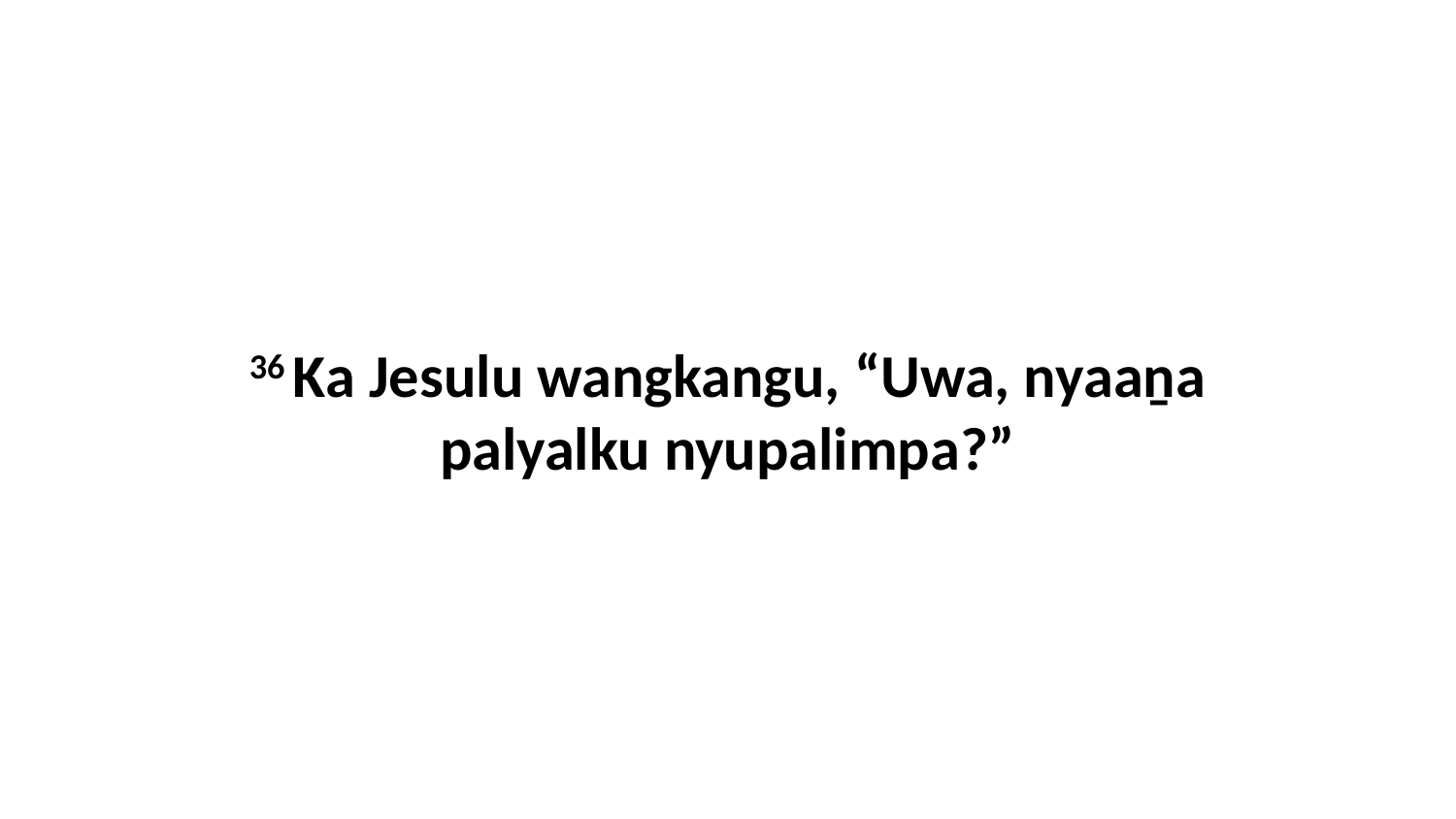

36 Ka Jesulu wangkangu, “Uwa, nyaaṉa palyalku nyupalimpa?”